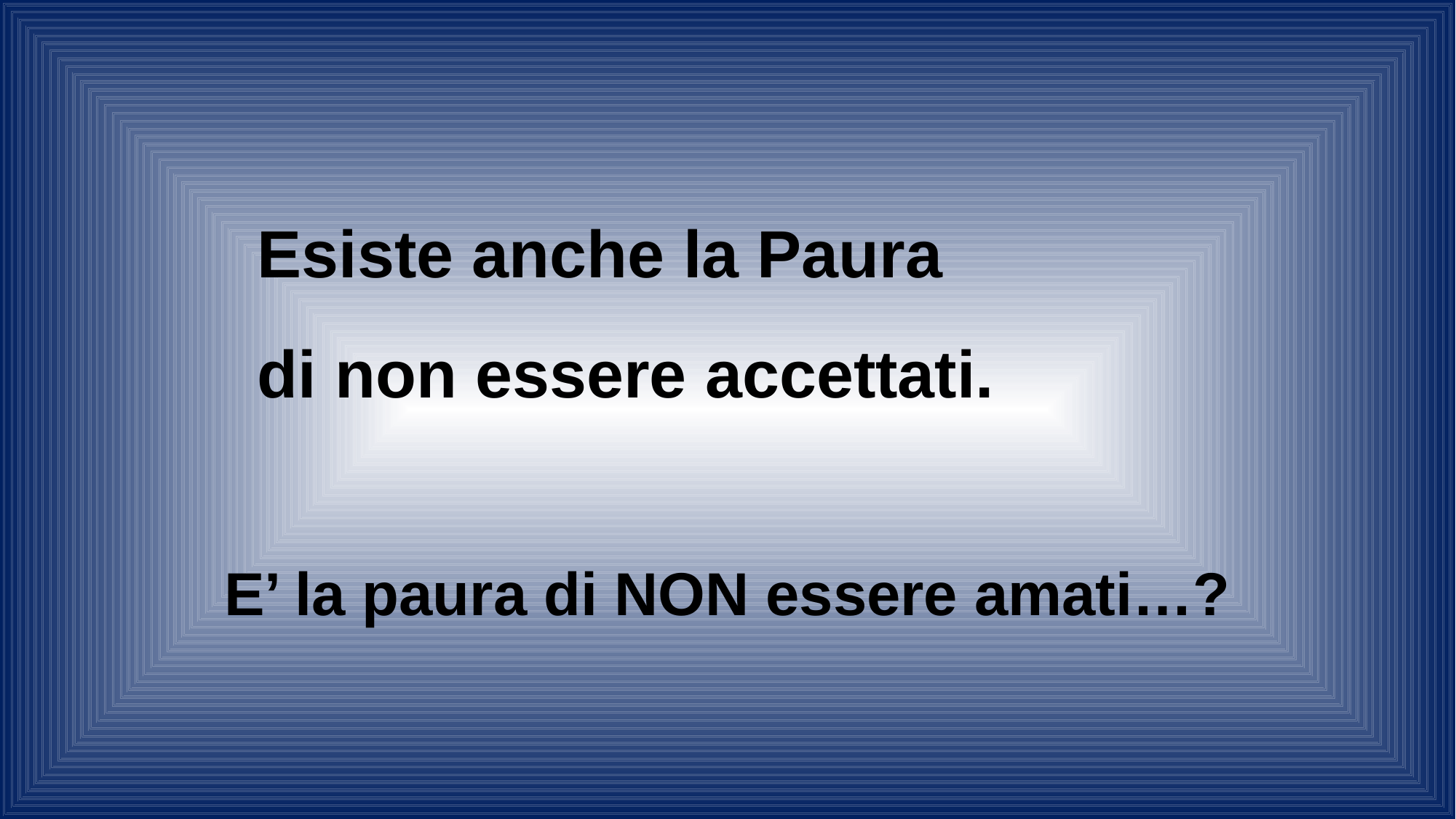

# Esiste anche la Paura di non essere accettati.
E’ la paura di NON essere amati…?